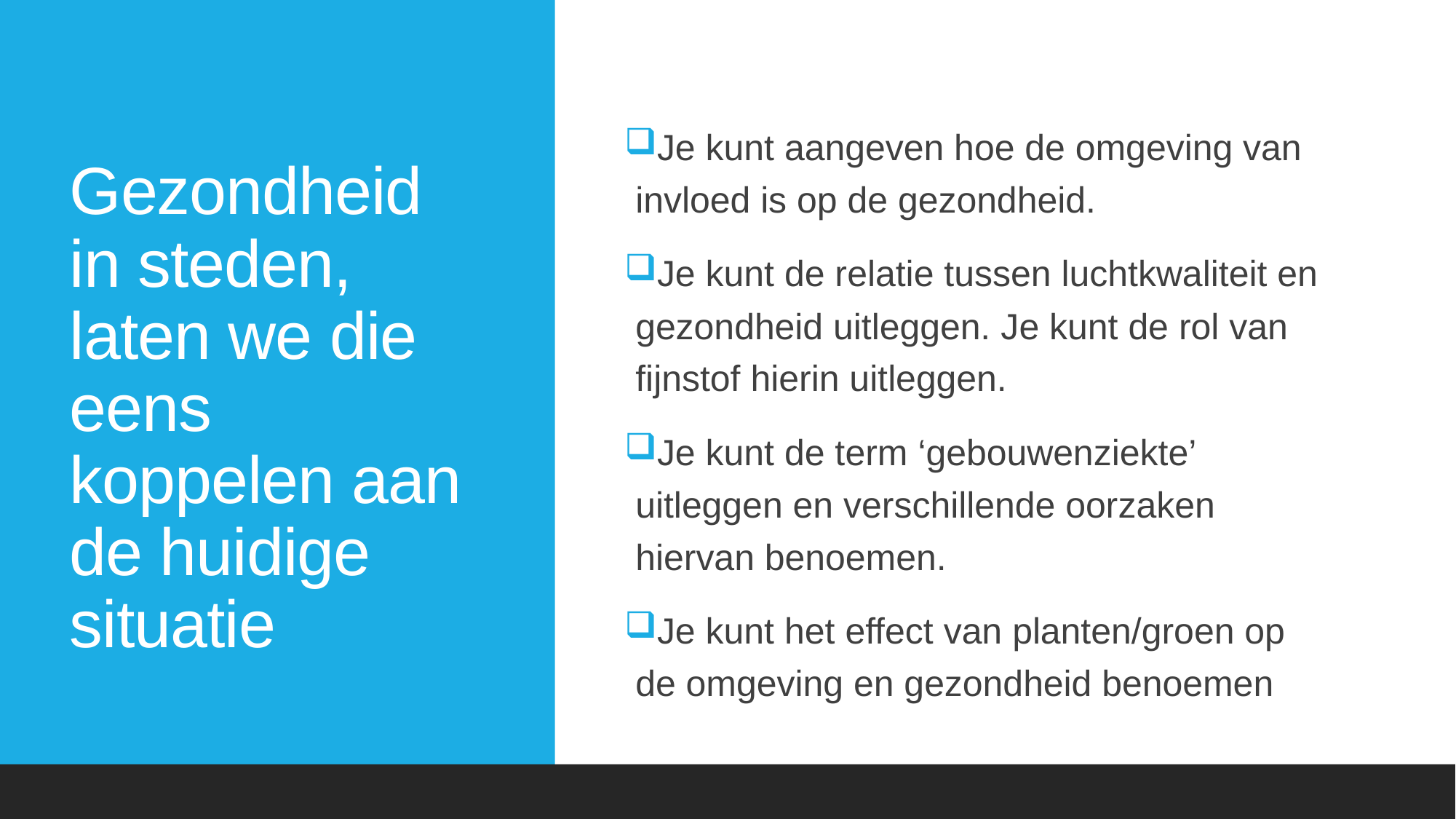

# Gezondheid in steden, laten we die eens koppelen aan de huidige situatie
Je kunt aangeven hoe de omgeving van invloed is op de gezondheid.
Je kunt de relatie tussen luchtkwaliteit en gezondheid uitleggen. Je kunt de rol van fijnstof hierin uitleggen.
Je kunt de term ‘gebouwenziekte’ uitleggen en verschillende oorzaken hiervan benoemen.
Je kunt het effect van planten/groen op de omgeving en gezondheid benoemen